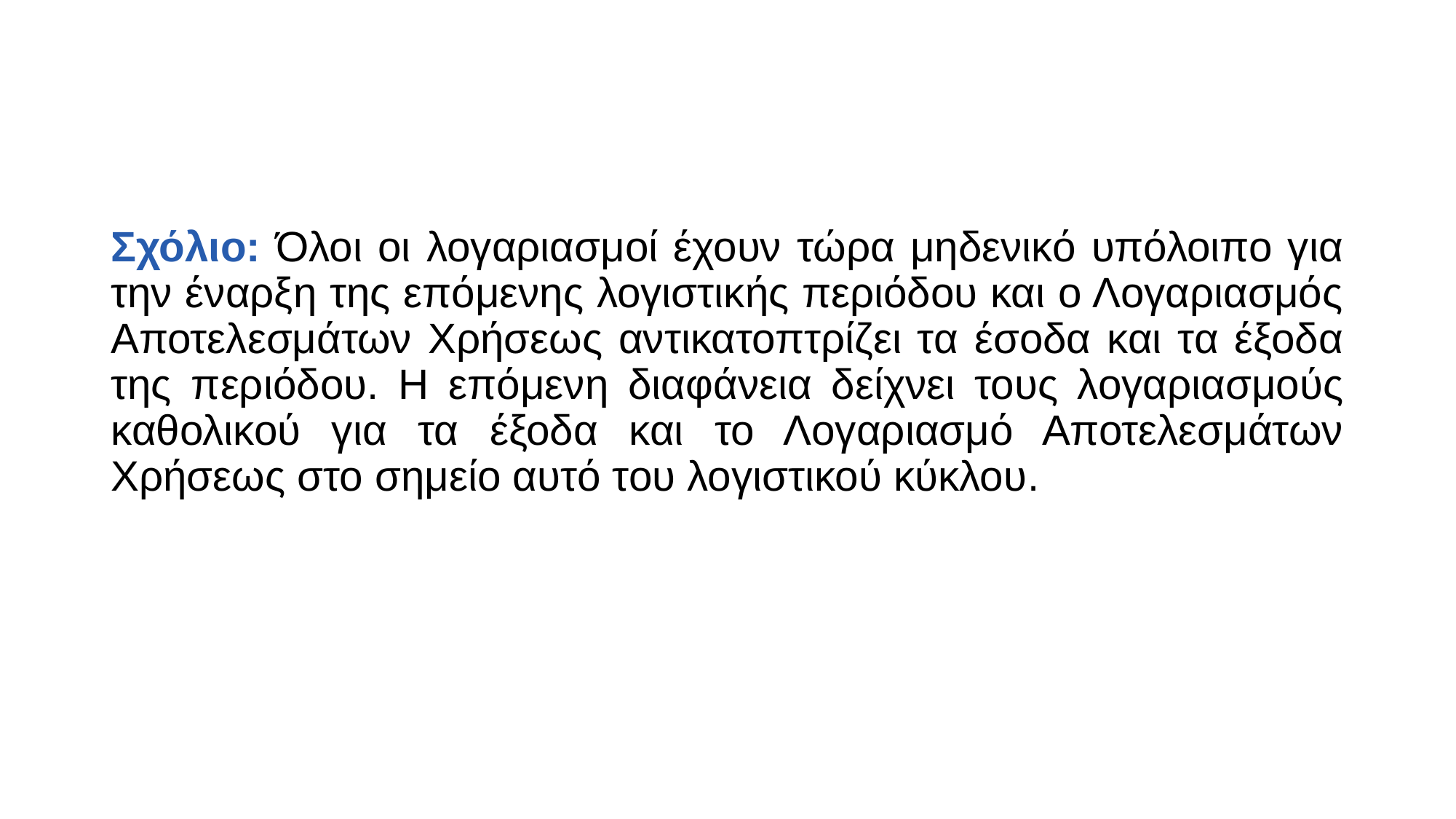

# Βήμα 2: Κλείσιμο Χρεωστικών Υπολοίπων (Κλείσιμο των Λογαριασμών Εξόδων)  (διαφάνεια 3η από 3)
Σχόλιο: Όλοι οι λογαριασμοί έχουν τώρα μηδενικό υπόλοιπο για την έναρξη της επόμενης λογιστικής περιόδου και ο Λογαριασμός Αποτελεσμάτων Χρήσεως αντικατοπτρίζει τα έσοδα και τα έξοδα της περιόδου. Η επόμενη διαφάνεια δείχνει τους λογαριασμούς καθολικού για τα έξοδα και το Λογαριασμό Αποτελεσμάτων Χρήσεως στο σημείο αυτό του λογιστικού κύκλου.